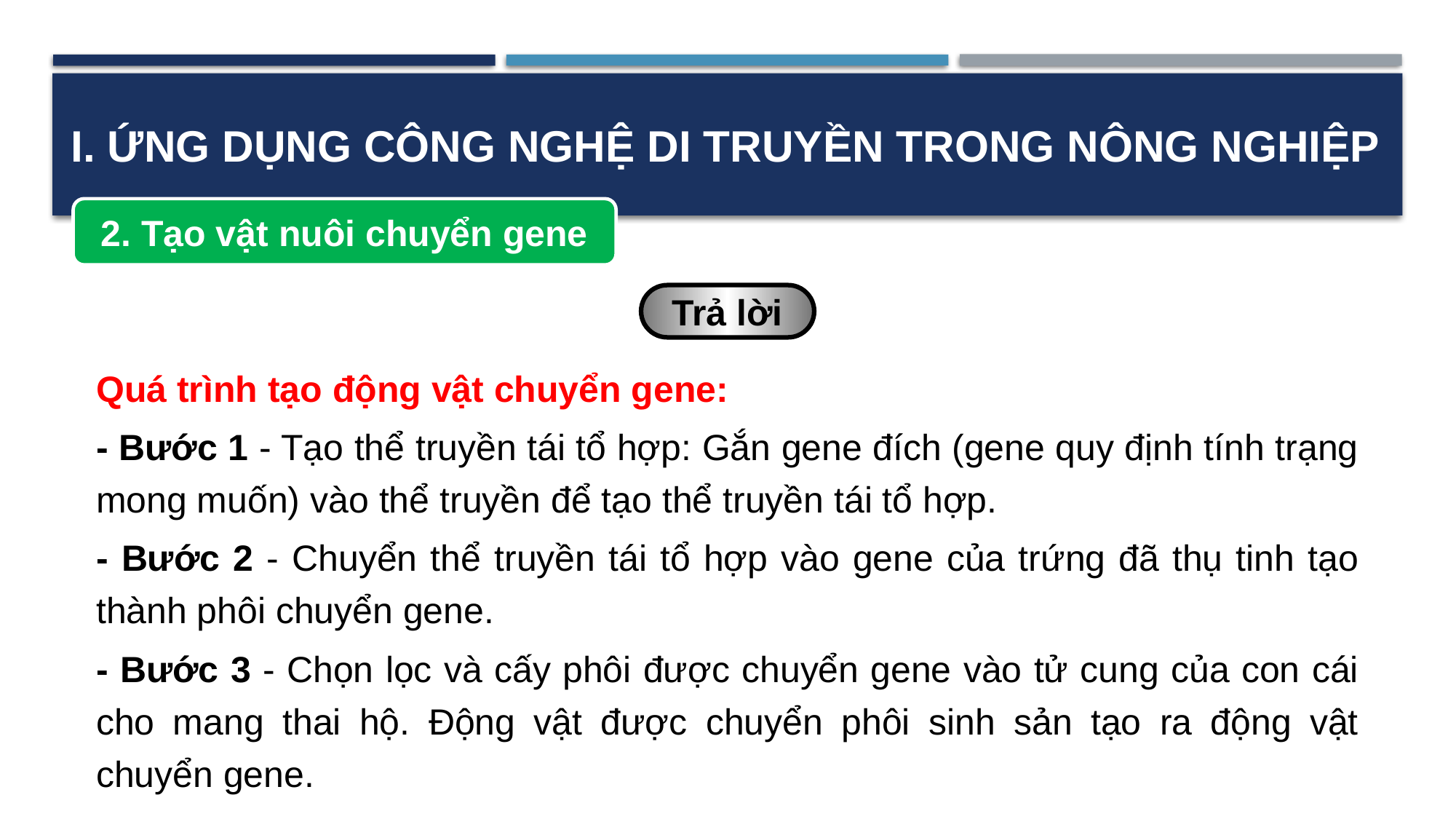

I. ỨNG DỤNG CÔNG NGHỆ DI TRUYỀN TRONG NÔNG NGHIỆP
2. Tạo vật nuôi chuyển gene
Trả lời
Quá trình tạo động vật chuyển gene:
- Bước 1 - Tạo thể truyền tái tổ hợp: Gắn gene đích (gene quy định tính trạng mong muốn) vào thể truyền để tạo thể truyền tái tổ hợp.
- Bước 2 - Chuyển thể truyền tái tổ hợp vào gene của trứng đã thụ tinh tạo thành phôi chuyển gene.
- Bước 3 - Chọn lọc và cấy phôi được chuyển gene vào tử cung của con cái cho mang thai hộ. Động vật được chuyển phôi sinh sản tạo ra động vật chuyển gene.